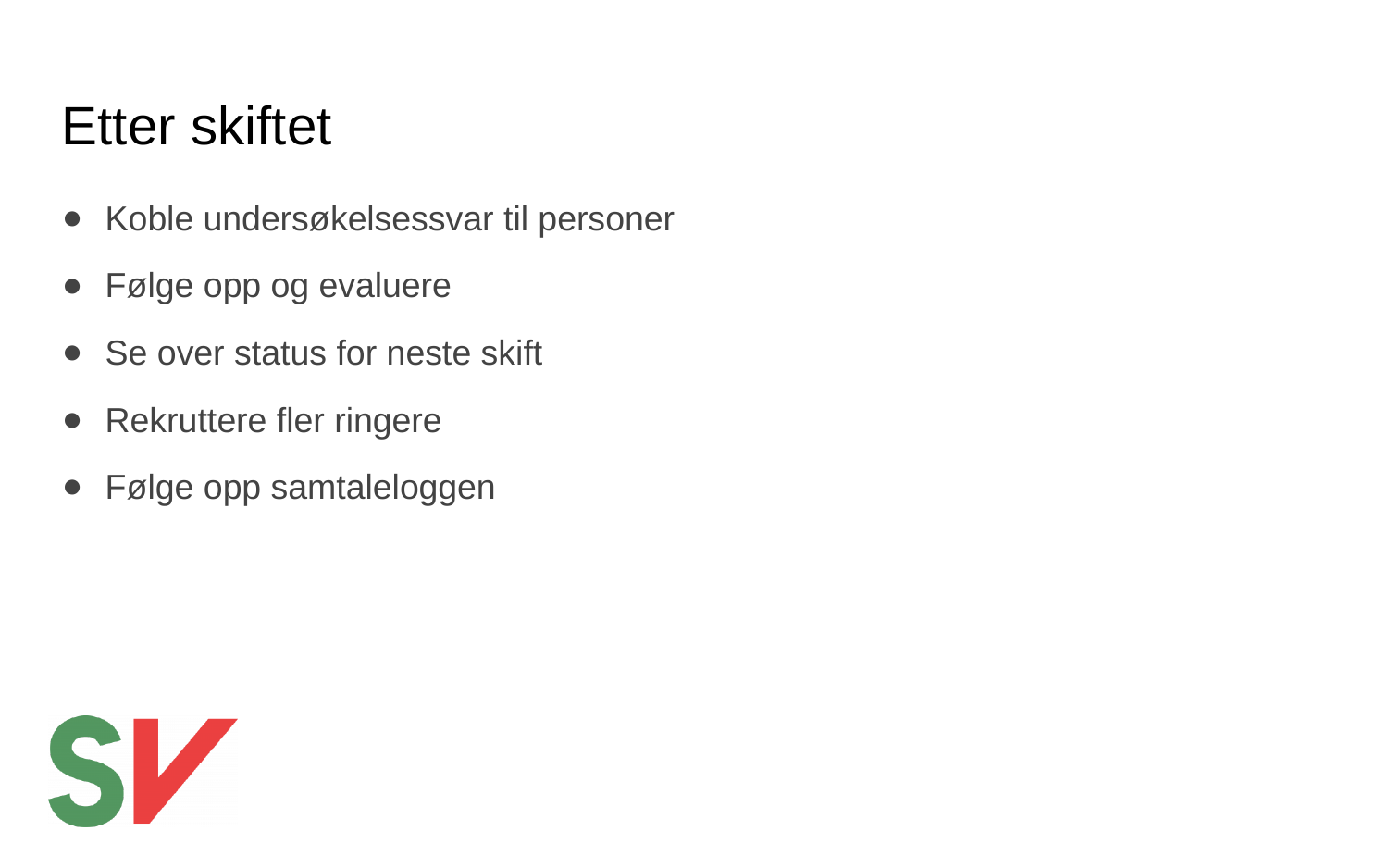

# Etter skiftet
Koble undersøkelsessvar til personer
Følge opp og evaluere
Se over status for neste skift
Rekruttere fler ringere
Følge opp samtaleloggen